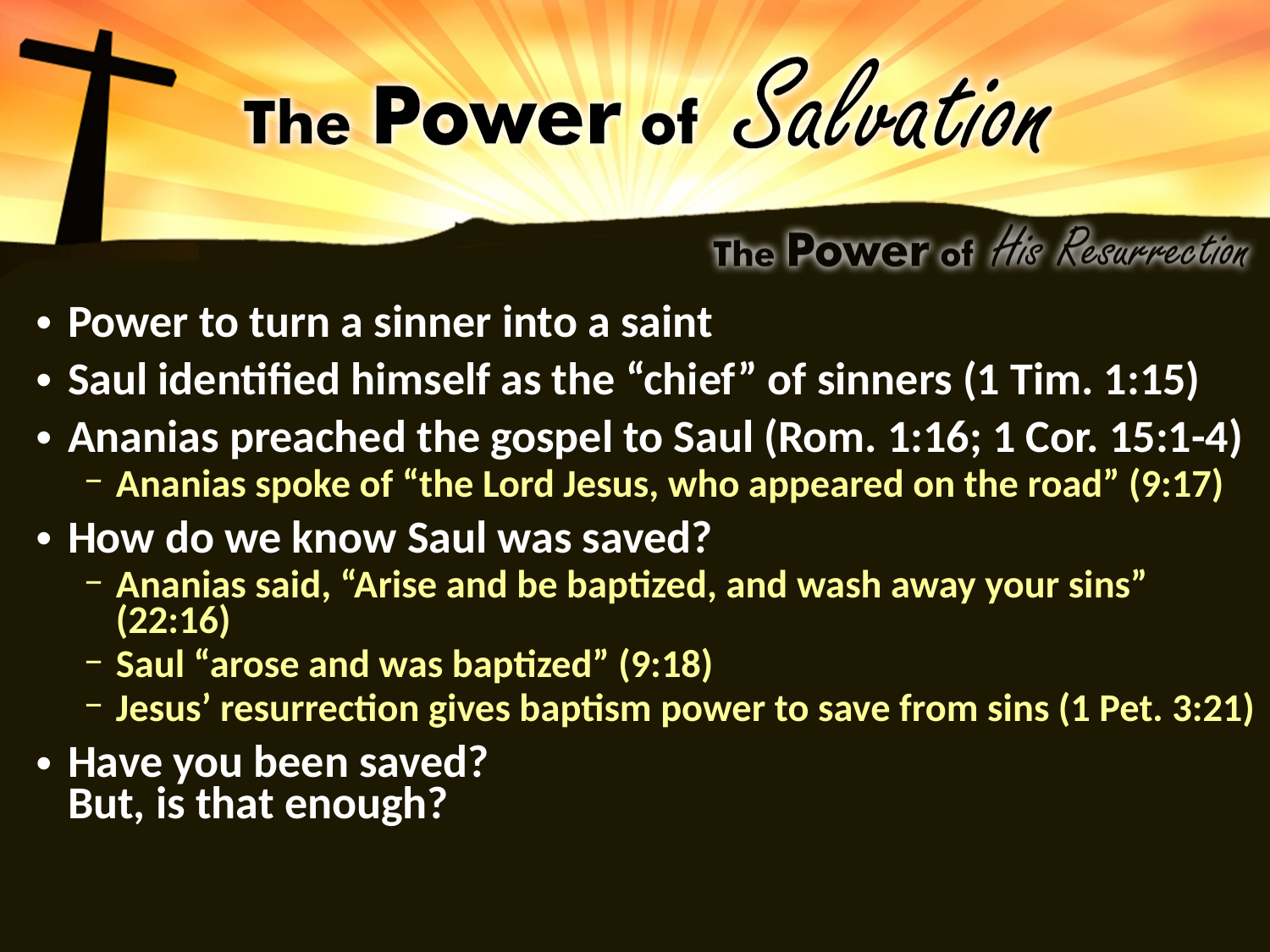

Power to turn a sinner into a saint
Saul identified himself as the “chief” of sinners (1 Tim. 1:15)
Ananias preached the gospel to Saul (Rom. 1:16; 1 Cor. 15:1-4)
Ananias spoke of “the Lord Jesus, who appeared on the road” (9:17)
How do we know Saul was saved?
Ananias said, “Arise and be baptized, and wash away your sins” (22:16)
Saul “arose and was baptized” (9:18)
Jesus’ resurrection gives baptism power to save from sins (1 Pet. 3:21)
Have you been saved?
But, is that enough?